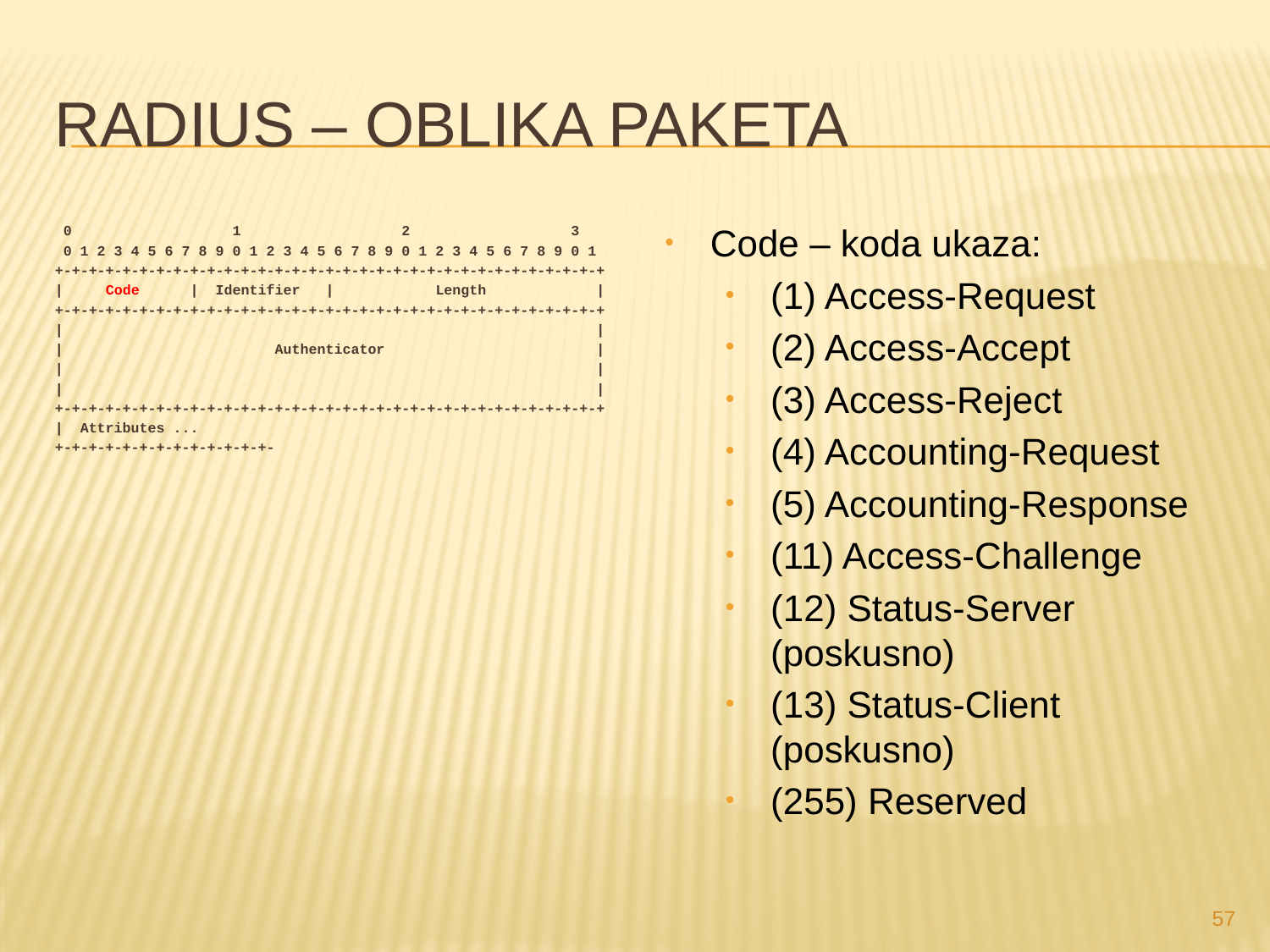

# RADIUS – oblika paketa
Code – koda ukaza:
(1) Access-Request
(2) Access-Accept
(3) Access-Reject
(4) Accounting-Request
(5) Accounting-Response
(11) Access-Challenge
(12) Status-Server (poskusno)
(13) Status-Client (poskusno)
(255) Reserved

 0                   1                   2                   3
 0 1 2 3 4 5 6 7 8 9 0 1 2 3 4 5 6 7 8 9 0 1 2 3 4 5 6 7 8 9 0 1
+-+-+-+-+-+-+-+-+-+-+-+-+-+-+-+-+-+-+-+-+-+-+-+-+-+-+-+-+-+-+-+-+
|     Code      |  Identifier   |            Length             |
+-+-+-+-+-+-+-+-+-+-+-+-+-+-+-+-+-+-+-+-+-+-+-+-+-+-+-+-+-+-+-+-+
|                                                               |
|                         Authenticator                         |
|                                                               |
|                                                               |
+-+-+-+-+-+-+-+-+-+-+-+-+-+-+-+-+-+-+-+-+-+-+-+-+-+-+-+-+-+-+-+-+
|  Attributes ...
+-+-+-+-+-+-+-+-+-+-+-+-+-

57